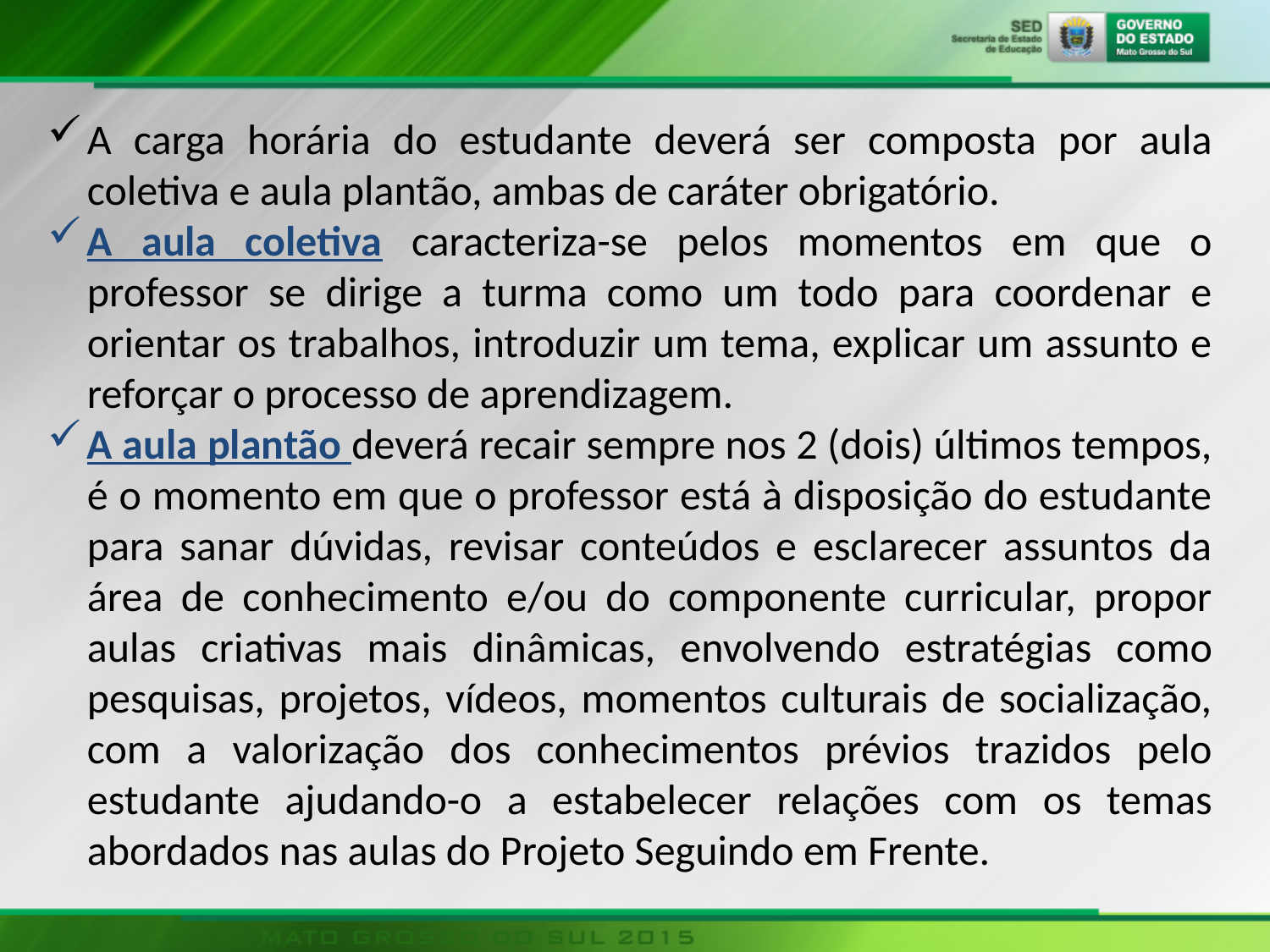

A carga horária do estudante deverá ser composta por aula coletiva e aula plantão, ambas de caráter obrigatório.
A aula coletiva caracteriza-se pelos momentos em que o professor se dirige a turma como um todo para coordenar e orientar os trabalhos, introduzir um tema, explicar um assunto e reforçar o processo de aprendizagem.
A aula plantão deverá recair sempre nos 2 (dois) últimos tempos, é o momento em que o professor está à disposição do estudante para sanar dúvidas, revisar conteúdos e esclarecer assuntos da área de conhecimento e/ou do componente curricular, propor aulas criativas mais dinâmicas, envolvendo estratégias como pesquisas, projetos, vídeos, momentos culturais de socialização, com a valorização dos conhecimentos prévios trazidos pelo estudante ajudando-o a estabelecer relações com os temas abordados nas aulas do Projeto Seguindo em Frente.